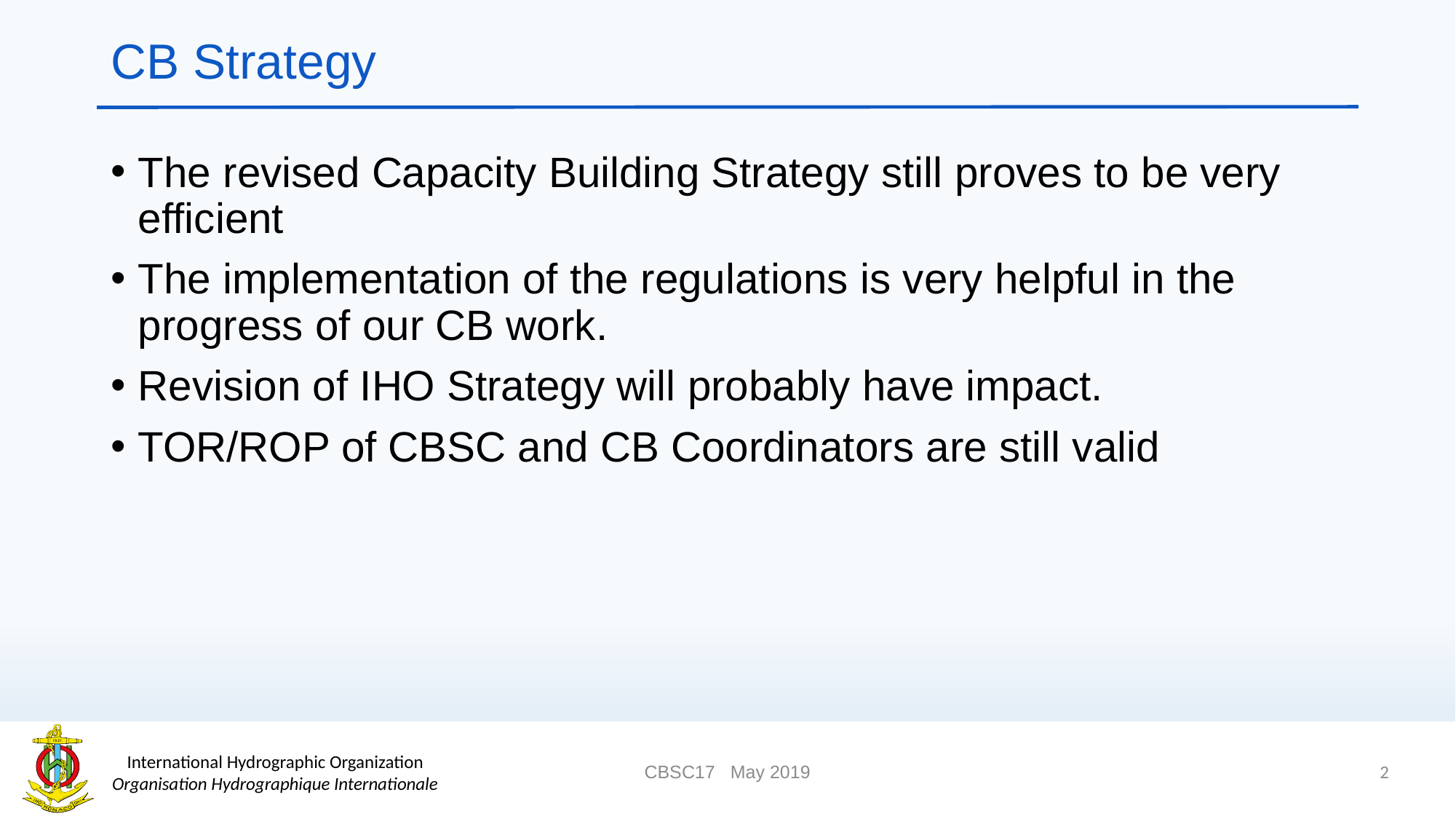

# CB Strategy
The revised Capacity Building Strategy still proves to be very efficient
The implementation of the regulations is very helpful in the progress of our CB work.
Revision of IHO Strategy will probably have impact.
TOR/ROP of CBSC and CB Coordinators are still valid

2
CBSC17   May 2019